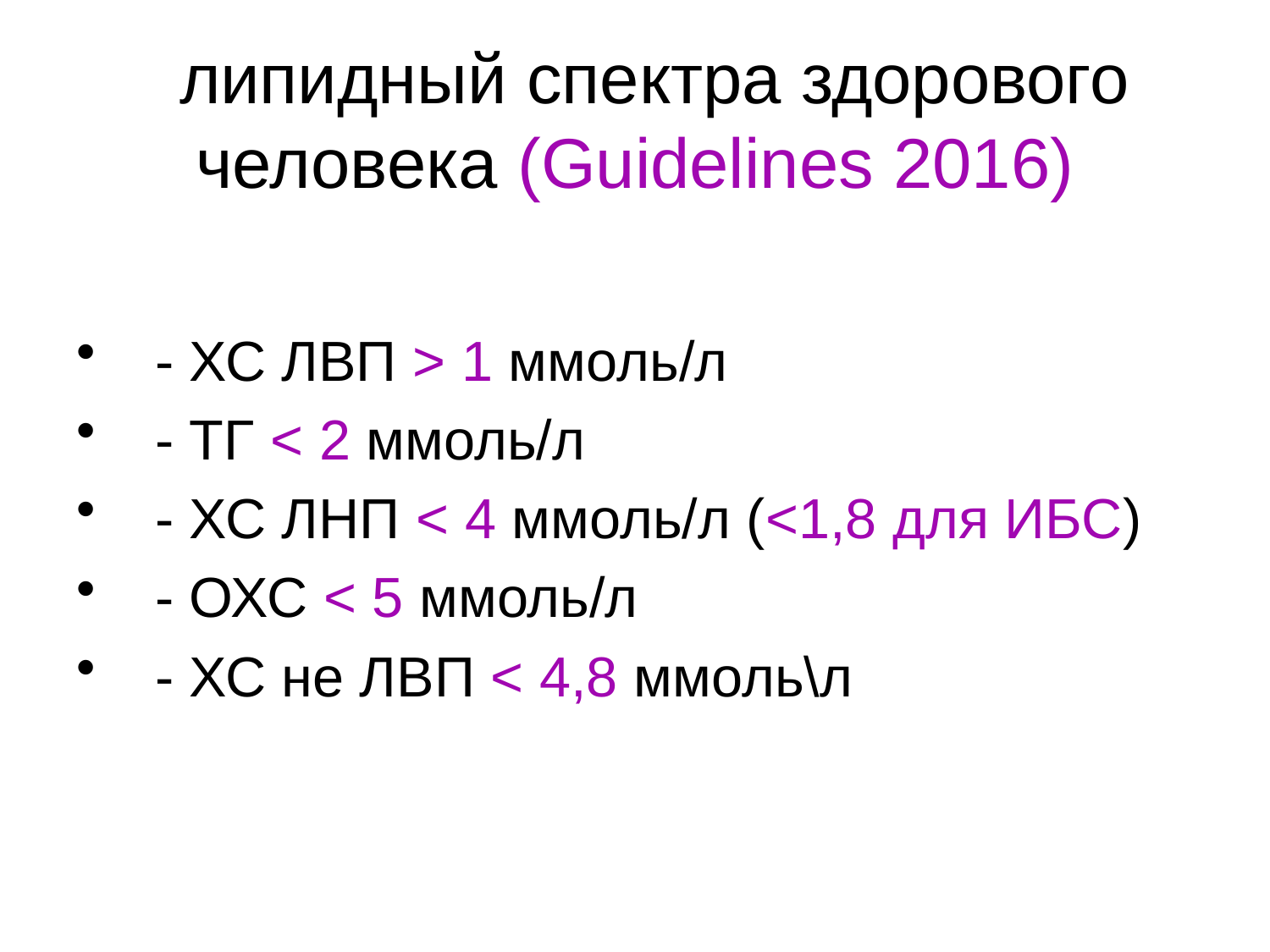

липидный спектра здорового человека (Guidelines 2016)

  - ХС ЛВП > 1 ммоль/л
  - ТГ < 2 ммоль/л
  - ХС ЛНП < 4 ммоль/л (<1,8 для ИБС)
  - ОХС < 5 ммоль/л
  - ХС не ЛВП < 4,8 ммоль\л